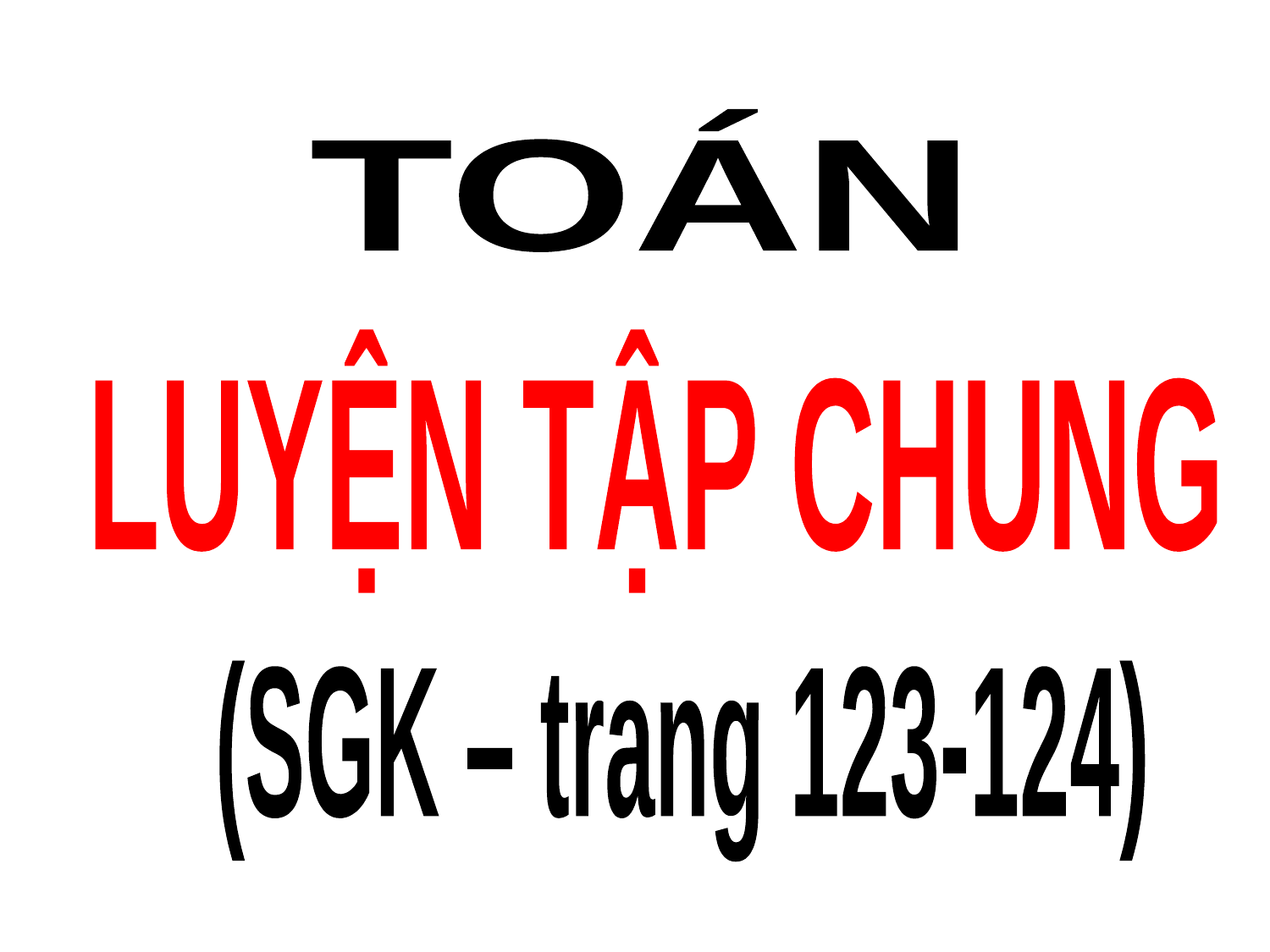

TOÁN
LUYỆN TẬP CHUNG
(SGK – trang 123-124)